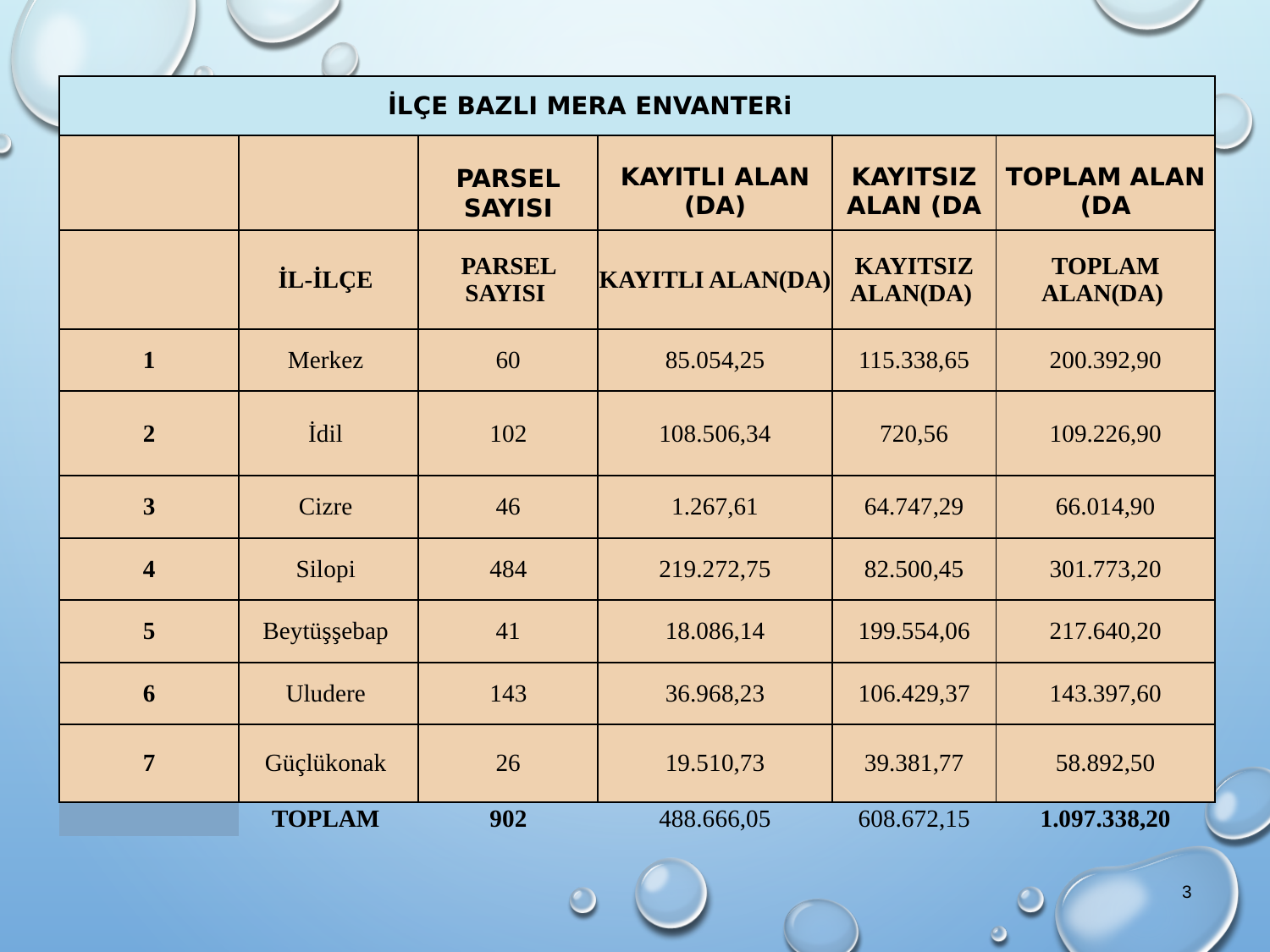

| İLÇE BAZLI MERA ENVANTERi |  |  |  |  |  |
| --- | --- | --- | --- | --- | --- |
|  |  | PARSEL SAYISI | KAYITLI ALAN (DA) | KAYITSIZ ALAN (DA | TOPLAM ALAN (DA |
|  | İL-İLÇE | PARSEL SAYISI | KAYITLI ALAN(DA) | KAYITSIZ ALAN(DA) | TOPLAM ALAN(DA) |
| 1 | Merkez | 60 | 85.054,25 | 115.338,65 | 200.392,90 |
| 2 | İdil | 102 | 108.506,34 | 720,56 | 109.226,90 |
| 3 | Cizre | 46 | 1.267,61 | 64.747,29 | 66.014,90 |
| 4 | Silopi | 484 | 219.272,75 | 82.500,45 | 301.773,20 |
| 5 | Beytüşşebap | 41 | 18.086,14 | 199.554,06 | 217.640,20 |
| 6 | Uludere | 143 | 36.968,23 | 106.429,37 | 143.397,60 |
| 7 | Güçlükonak | 26 | 19.510,73 | 39.381,77 | 58.892,50 |
|  | TOPLAM | 902 | 488.666,05 | 608.672,15 | 1.097.338,20 |
3